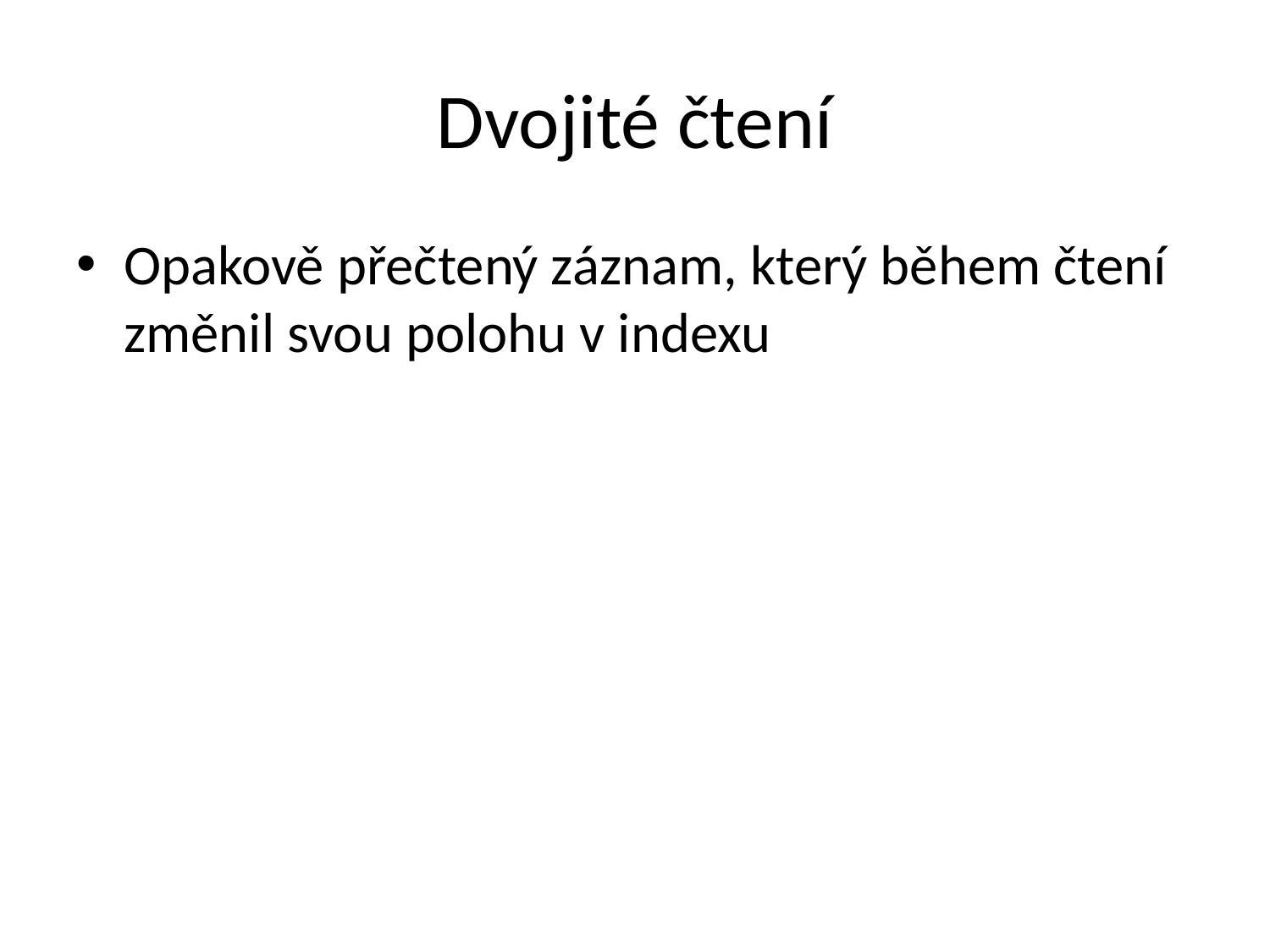

# Dvojité čtení
Opakově přečtený záznam, který během čtení změnil svou polohu v indexu